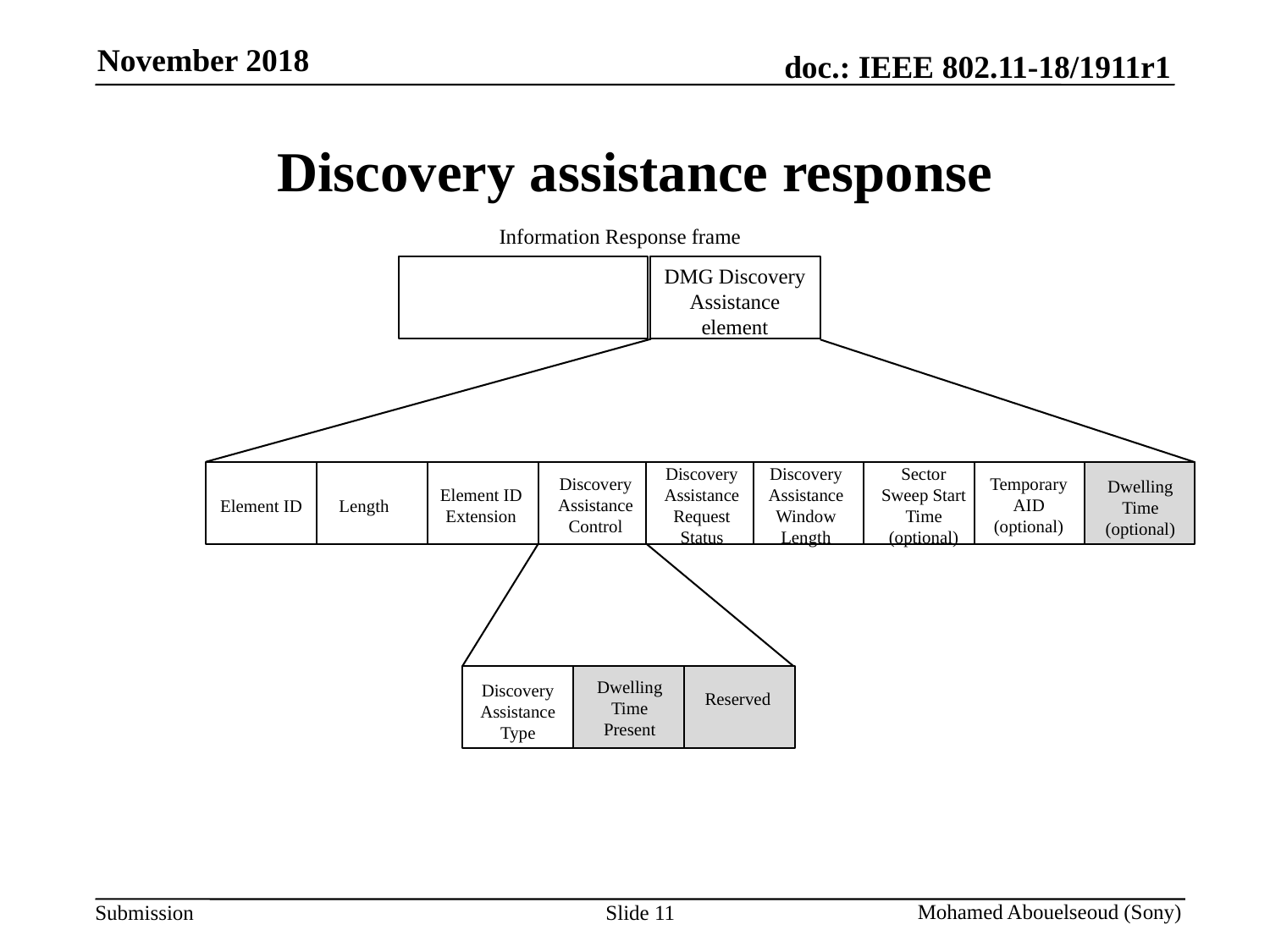

# Discovery assistance response
Information Response frame

DMG Discovery Assistance element

Discovery Assistance Request Status
Discovery Assistance Window Length
Sector Sweep Start Time (optional)

Discovery Assistance Control
Temporary AID (optional)
Dwelling Time (optional)
Element ID Extension
Element ID
Length

Dwelling Time Present
Discovery Assistance Type
Reserved
Slide 11